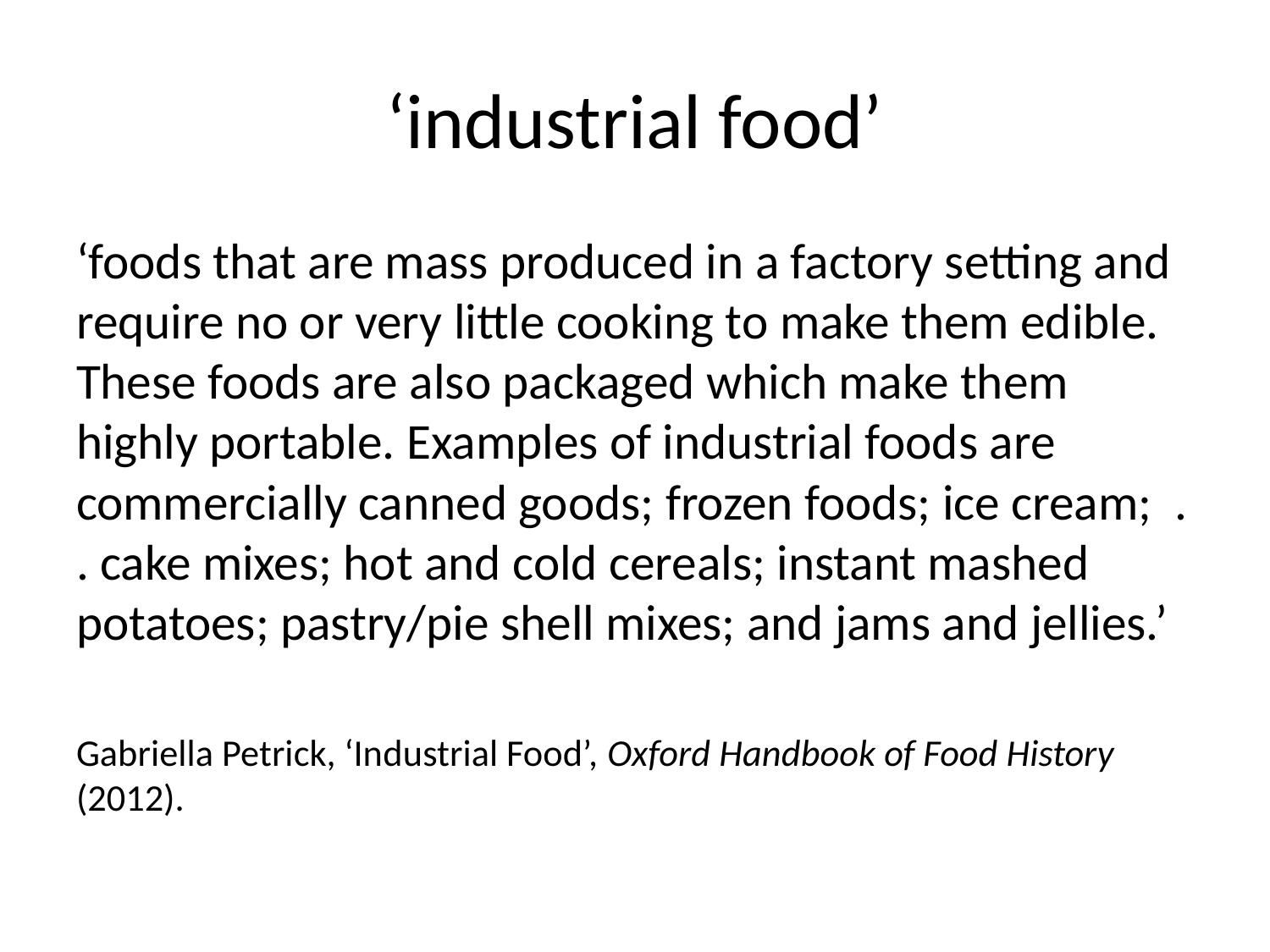

# ‘industrial food’
‘foods that are mass produced in a factory setting and require no or very little cooking to make them edible. These foods are also packaged which make them highly portable. Examples of industrial foods are commercially canned goods; frozen foods; ice cream;  . . cake mixes; hot and cold cereals; instant mashed potatoes; pastry/pie shell mixes; and jams and jellies.’

Gabriella Petrick, ‘Industrial Food’, Oxford Handbook of Food History (2012).